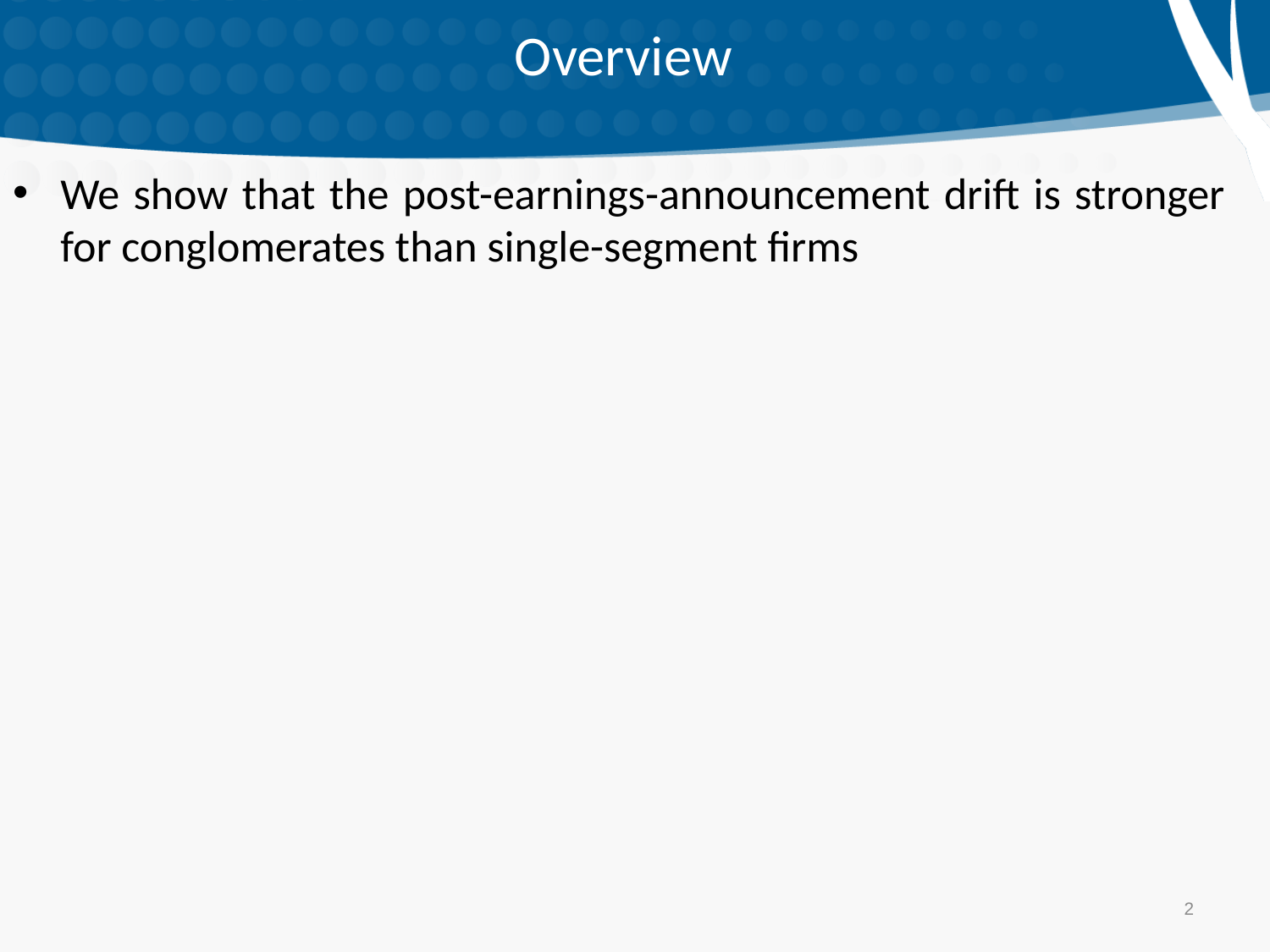

# Overview
We show that the post-earnings-announcement drift is stronger for conglomerates than single-segment firms

2